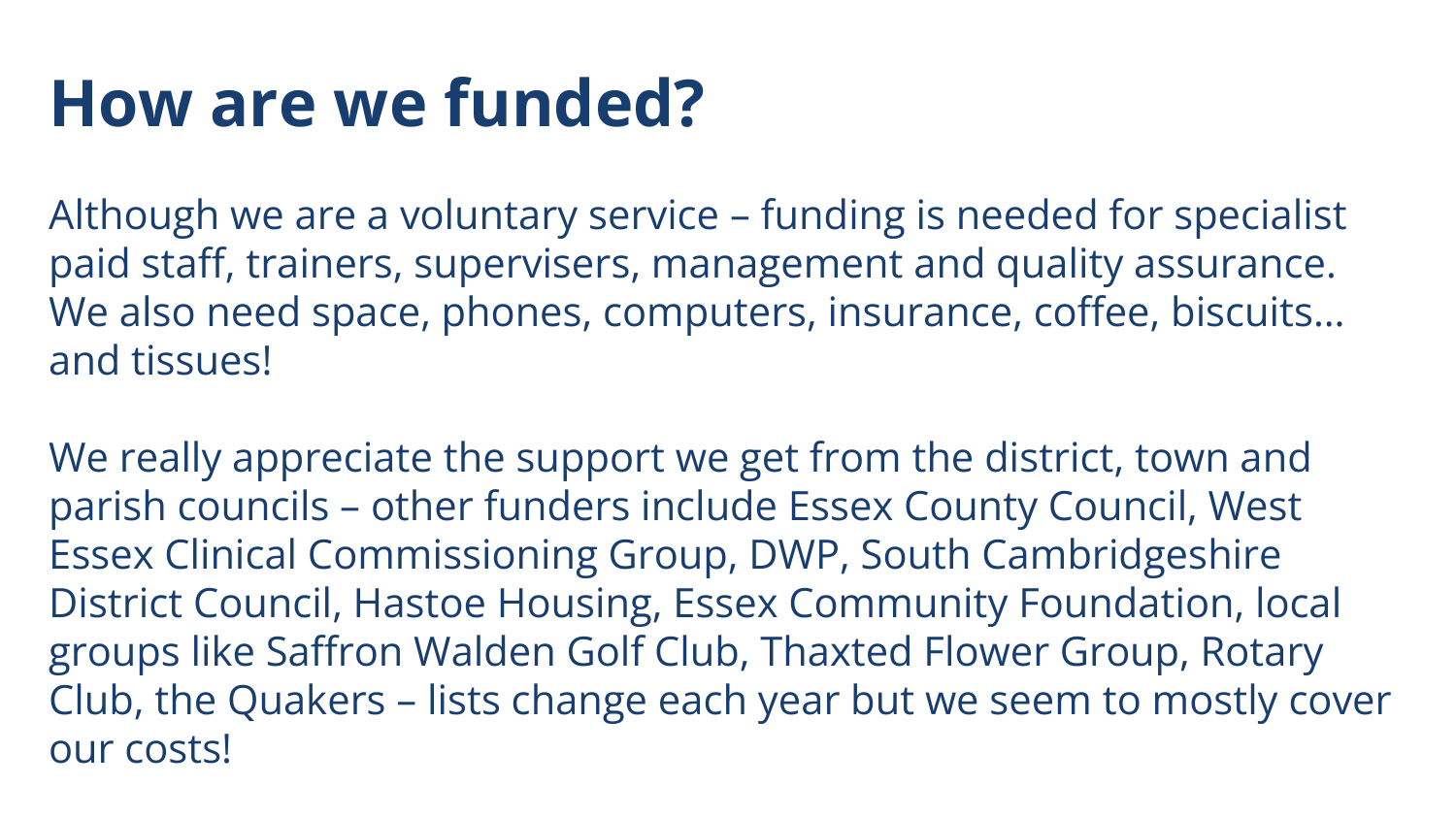

# How are we funded?
Although we are a voluntary service – funding is needed for specialist paid staff, trainers, supervisers, management and quality assurance. We also need space, phones, computers, insurance, coffee, biscuits…and tissues!

We really appreciate the support we get from the district, town and parish councils – other funders include Essex County Council, West Essex Clinical Commissioning Group, DWP, South Cambridgeshire District Council, Hastoe Housing, Essex Community Foundation, local groups like Saffron Walden Golf Club, Thaxted Flower Group, Rotary Club, the Quakers – lists change each year but we seem to mostly cover our costs!